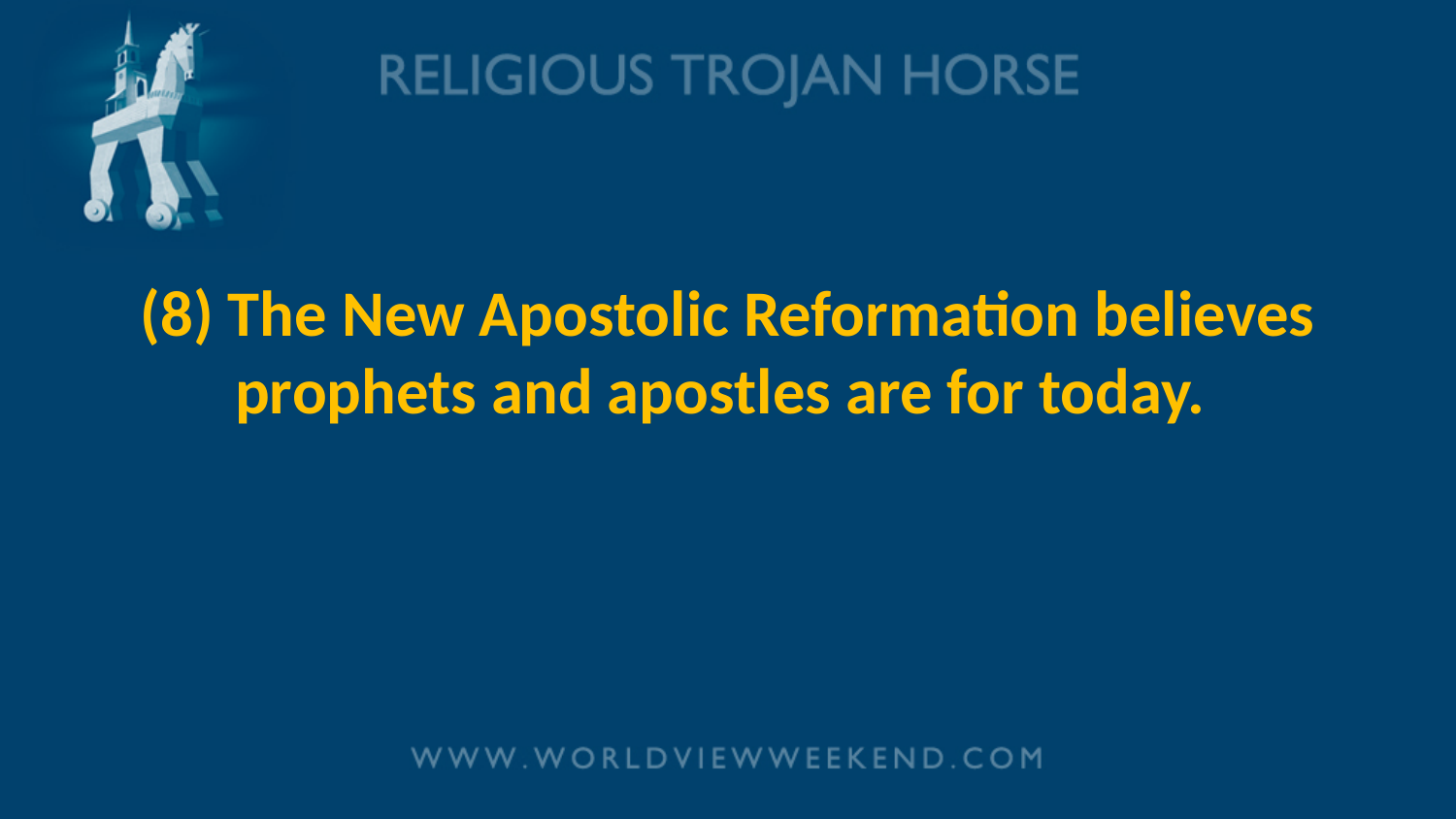

# (8) The New Apostolic Reformation believes prophets and apostles are for today.